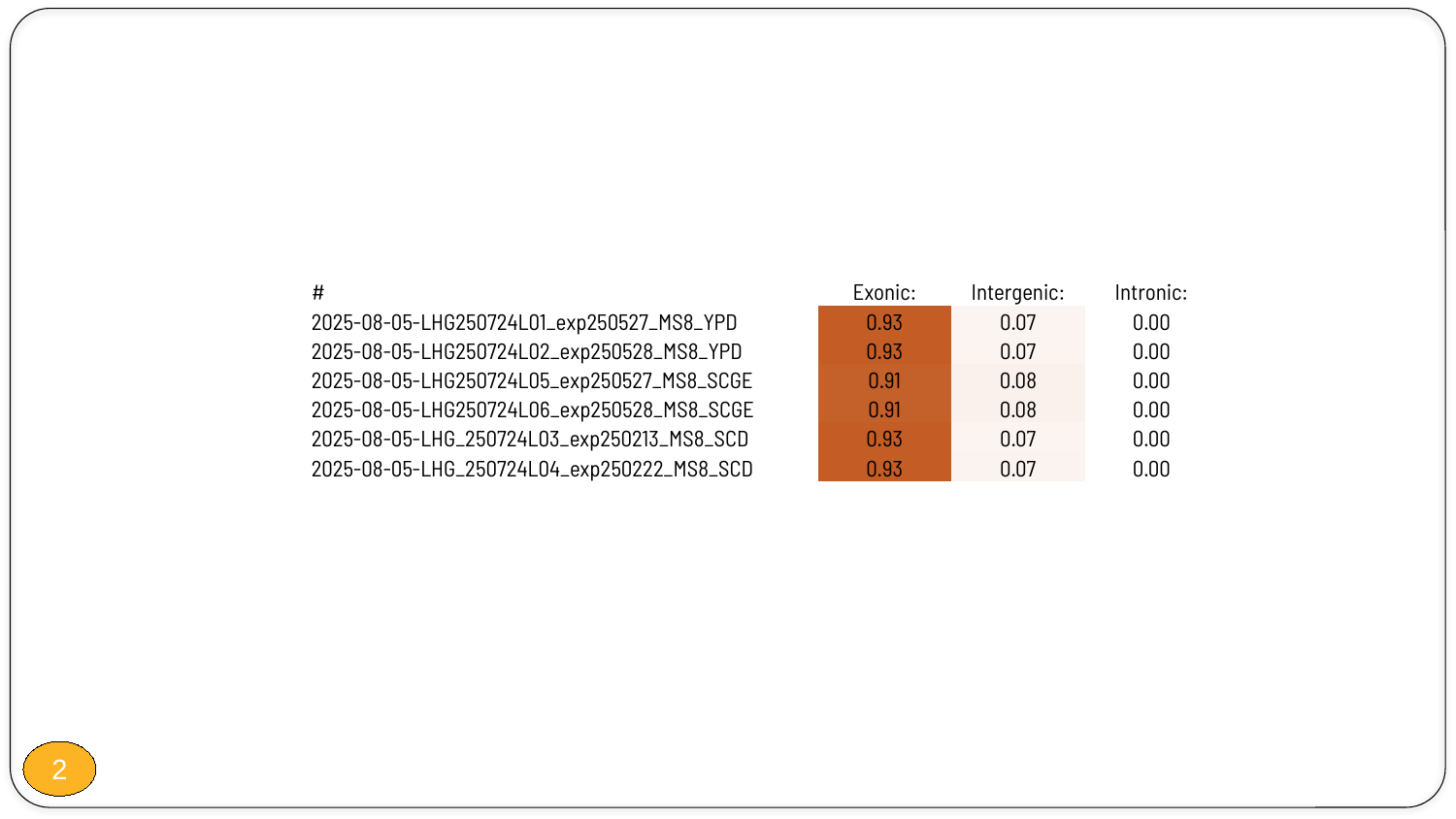

| # | Exonic: | Intergenic: | Intronic: |
| --- | --- | --- | --- |
| 2025-08-05-LHG250724L01\_exp250527\_MS8\_YPD | 0.93 | 0.07 | 0.00 |
| 2025-08-05-LHG250724L02\_exp250528\_MS8\_YPD | 0.93 | 0.07 | 0.00 |
| 2025-08-05-LHG250724L05\_exp250527\_MS8\_SCGE | 0.91 | 0.08 | 0.00 |
| 2025-08-05-LHG250724L06\_exp250528\_MS8\_SCGE | 0.91 | 0.08 | 0.00 |
| 2025-08-05-LHG\_250724L03\_exp250213\_MS8\_SCD | 0.93 | 0.07 | 0.00 |
| 2025-08-05-LHG\_250724L04\_exp250222\_MS8\_SCD | 0.93 | 0.07 | 0.00 |
2